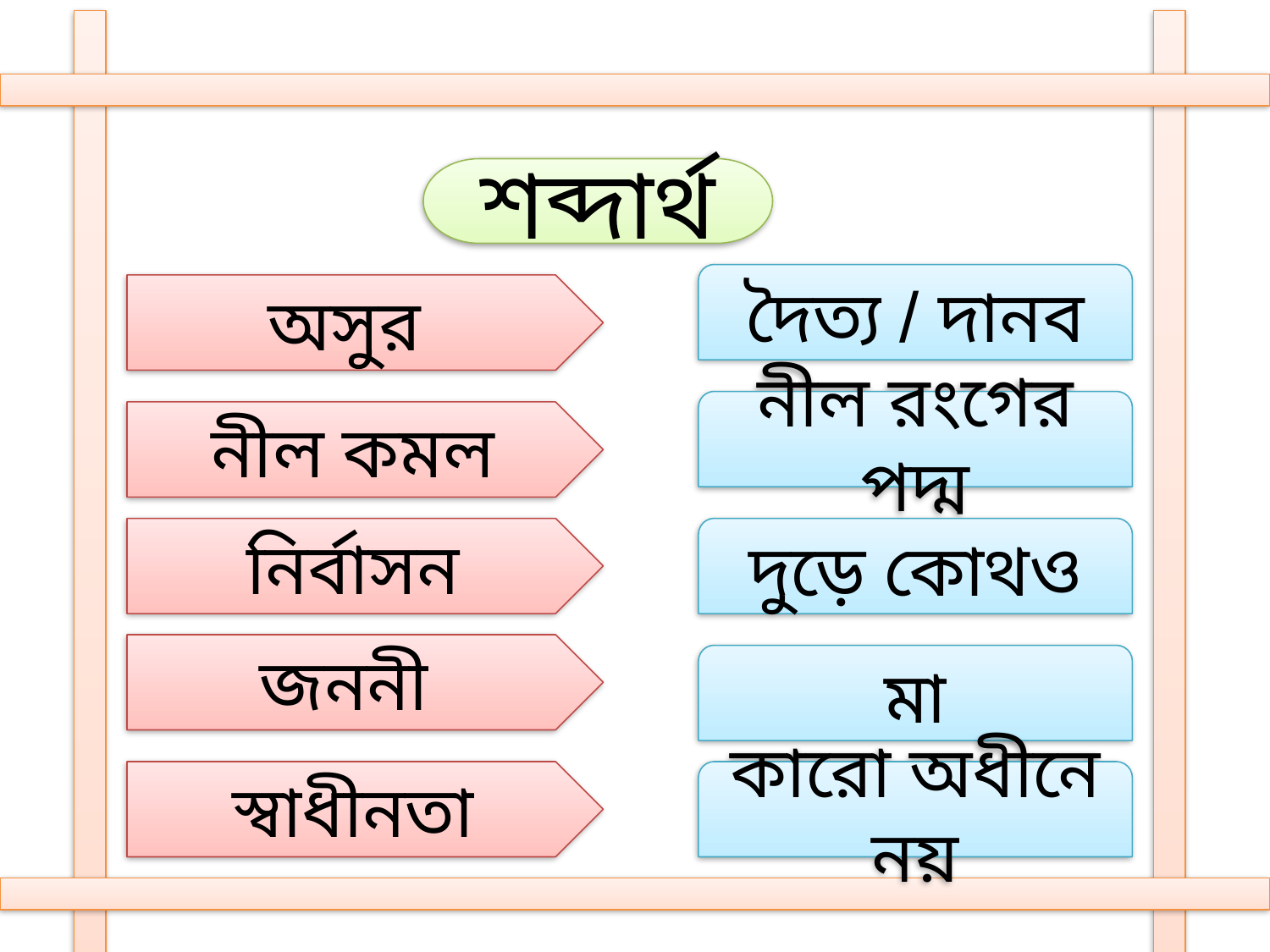

শব্দার্থ
দৈত্য / দানব
অসুর
নীল রংগের পদ্ম
নীল কমল
নির্বাসন
দুড়ে কোথও
জননী
মা
স্বাধীনতা
কারো অধীনে নয়